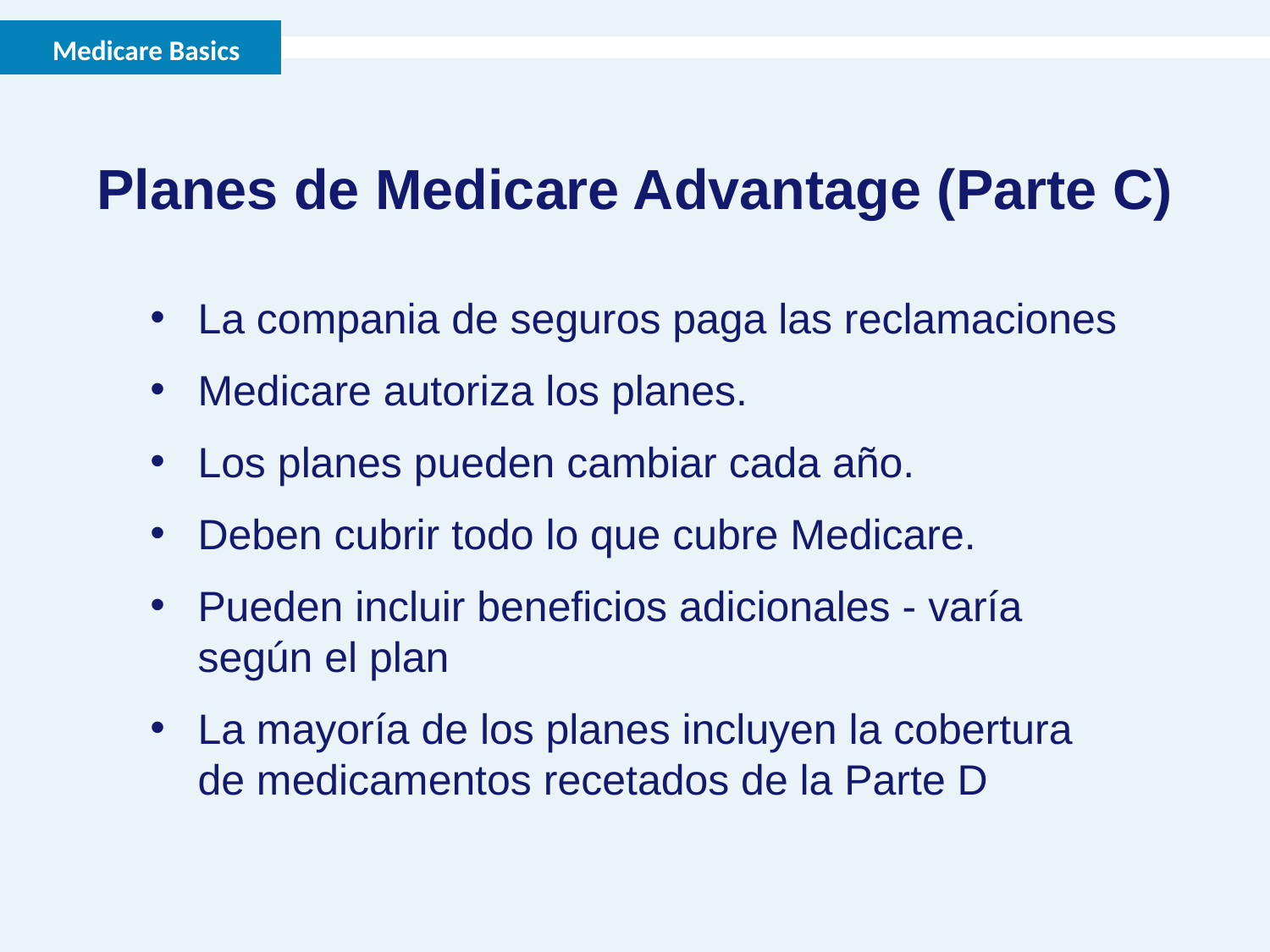

Medicare Basics

Planes de Medicare Advantage (Parte C)
La compania de seguros paga las reclamaciones
Medicare autoriza los planes.
Los planes pueden cambiar cada año.
Deben cubrir todo lo que cubre Medicare.
Pueden incluir beneficios adicionales - varía según el plan
La mayoría de los planes incluyen la cobertura de medicamentos recetados de la Parte D